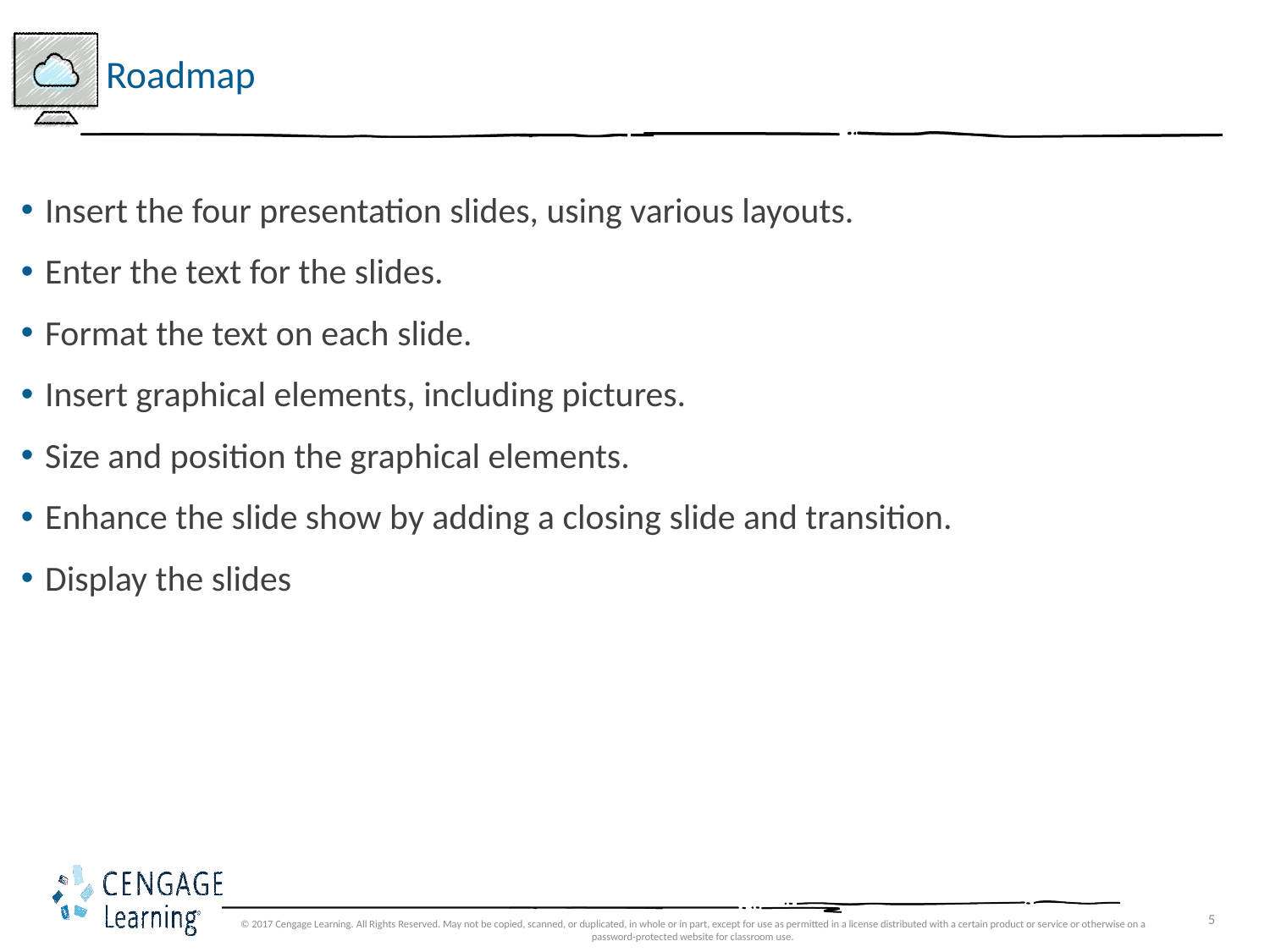

# Roadmap
Insert the four presentation slides, using various layouts.
Enter the text for the slides.
Format the text on each slide.
Insert graphical elements, including pictures.
Size and position the graphical elements.
Enhance the slide show by adding a closing slide and transition.
Display the slides
© 2017 Cengage Learning. All Rights Reserved. May not be copied, scanned, or duplicated, in whole or in part, except for use as permitted in a license distributed with a certain product or service or otherwise on a password-protected website for classroom use.